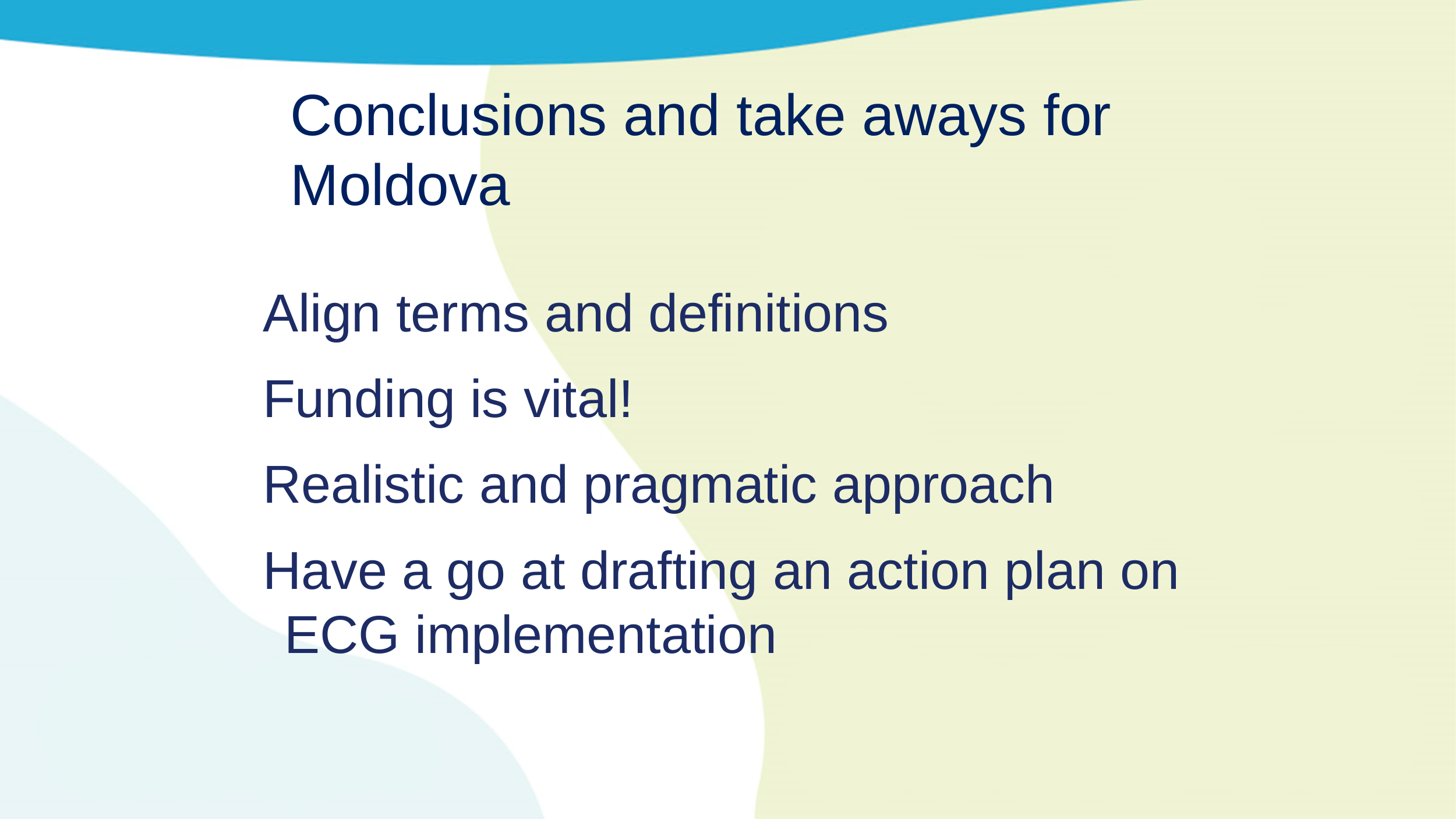

Conclusions and take aways for Moldova
Align terms and definitions
Funding is vital!
Realistic and pragmatic approach
Have a go at drafting an action plan on ECG implementation